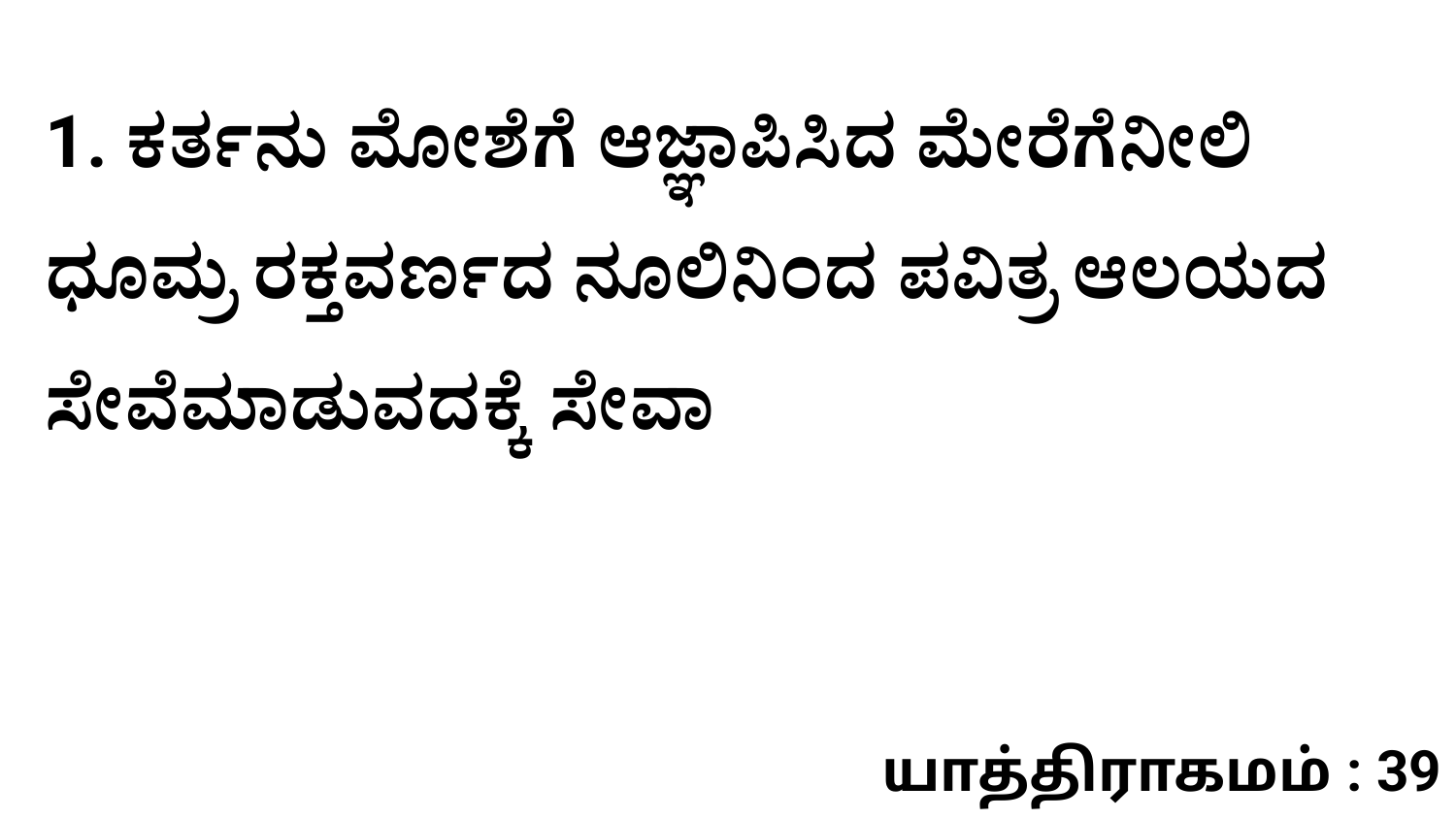

1. ಕರ್ತನು ಮೋಶೆಗೆ ಆಜ್ಞಾಪಿಸಿದ ಮೇರೆಗೆನೀಲಿ ಧೂಮ್ರ ರಕ್ತವರ್ಣದ ನೂಲಿನಿಂದ ಪವಿತ್ರ ಆಲಯದ ಸೇವೆಮಾಡುವದಕ್ಕೆ ಸೇವಾ
யாத்திராகமம் : 39